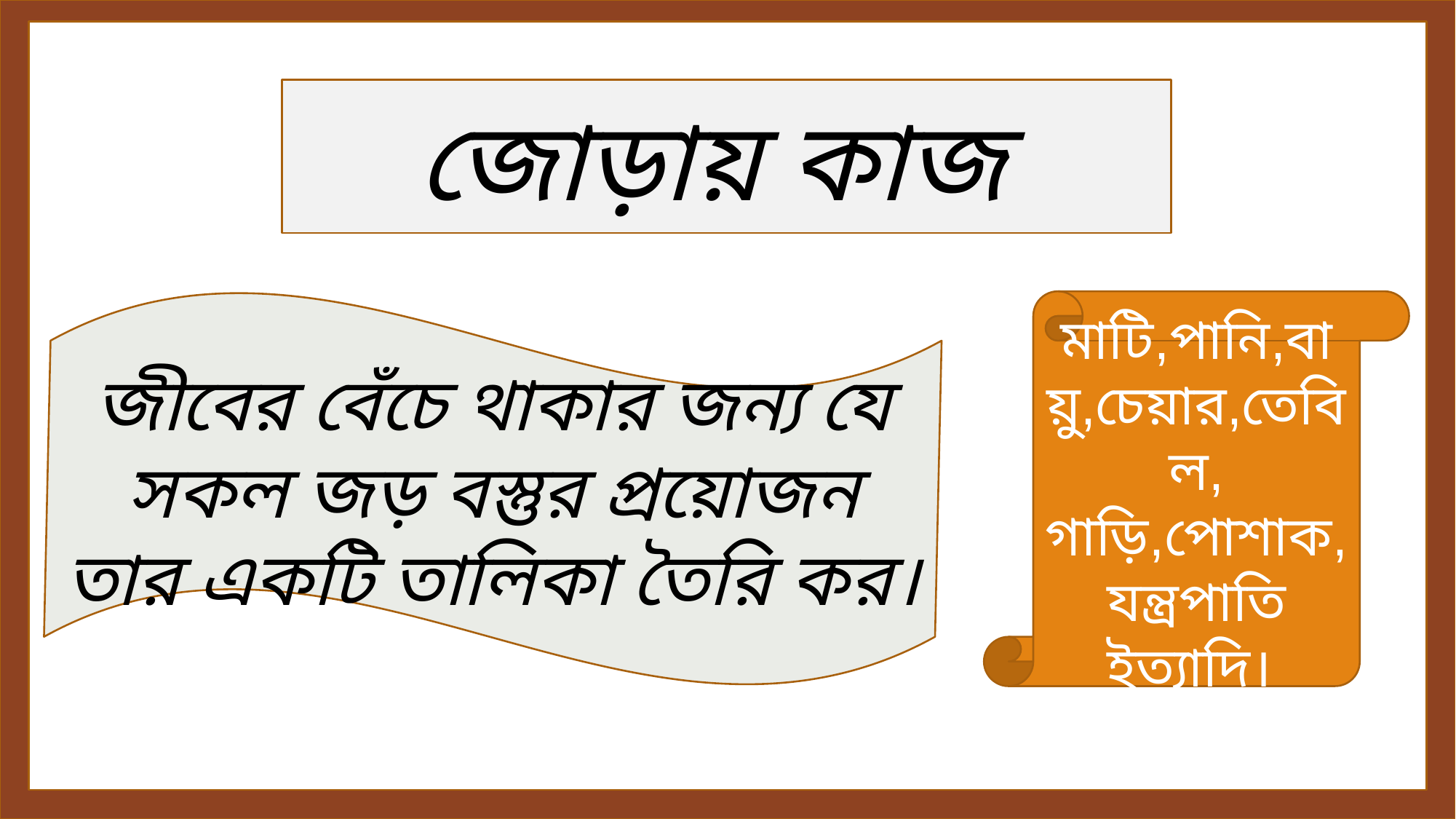

জোড়ায় কাজ
জীবের বেঁচে থাকার জন্য যে সকল জড় বস্তুর প্রয়োজন তার একটি তালিকা তৈরি কর।
মাটি,পানি,বায়ু,চেয়ার,তেবিল, গাড়ি,পোশাক, যন্ত্রপাতি ইত্যাদি।